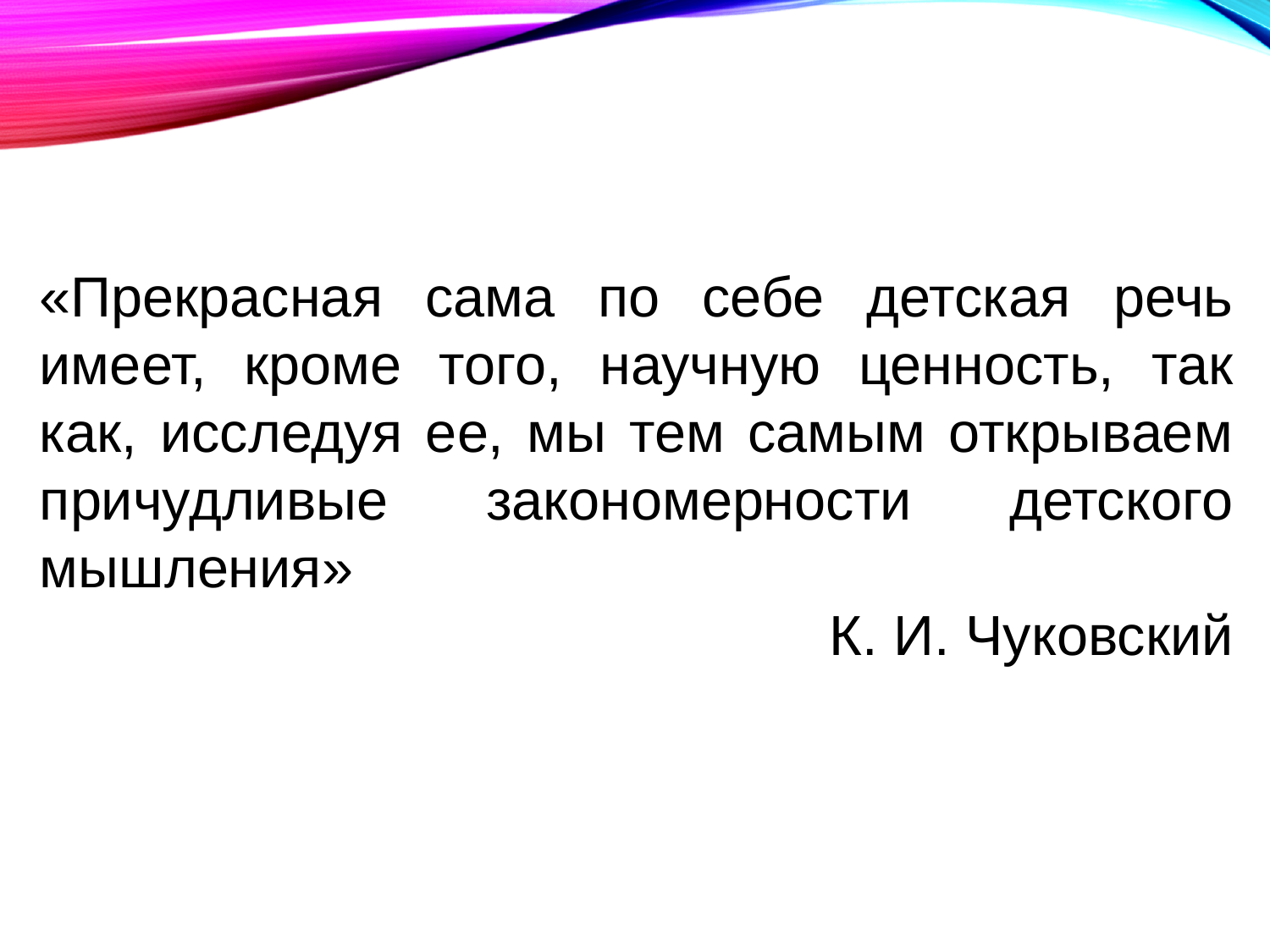

«Прекрасная сама по себе детская речь имеет, кроме того, научную ценность, так как, исследуя ее, мы тем самым открываем причудливые закономерности детского мышления»
К. И. Чуковский